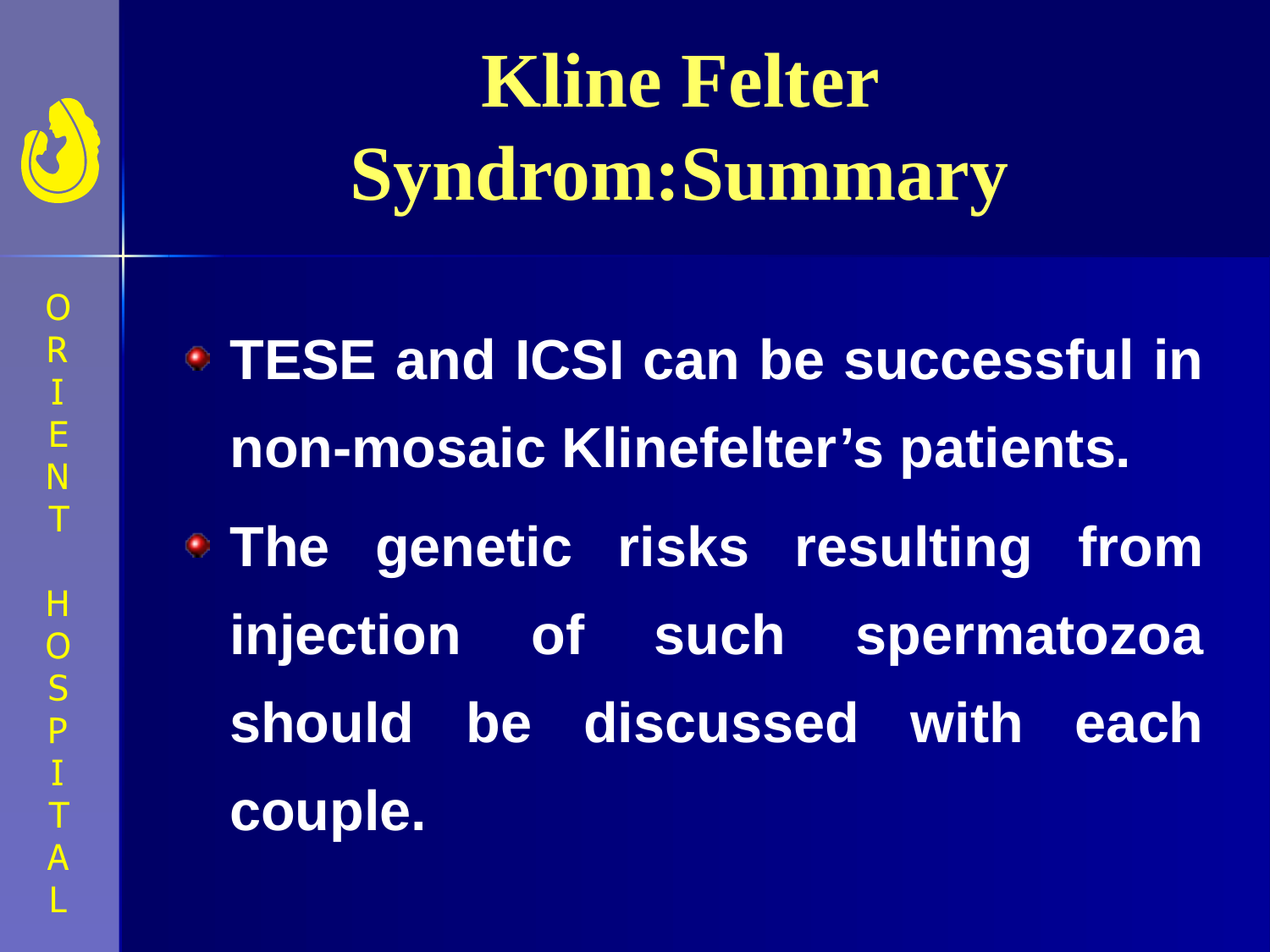

# Kline Felter Syndrom:Summary
TESE and ICSI can be successful in non-mosaic Klinefelter’s patients.
The genetic risks resulting from injection of such spermatozoa should be discussed with each couple.